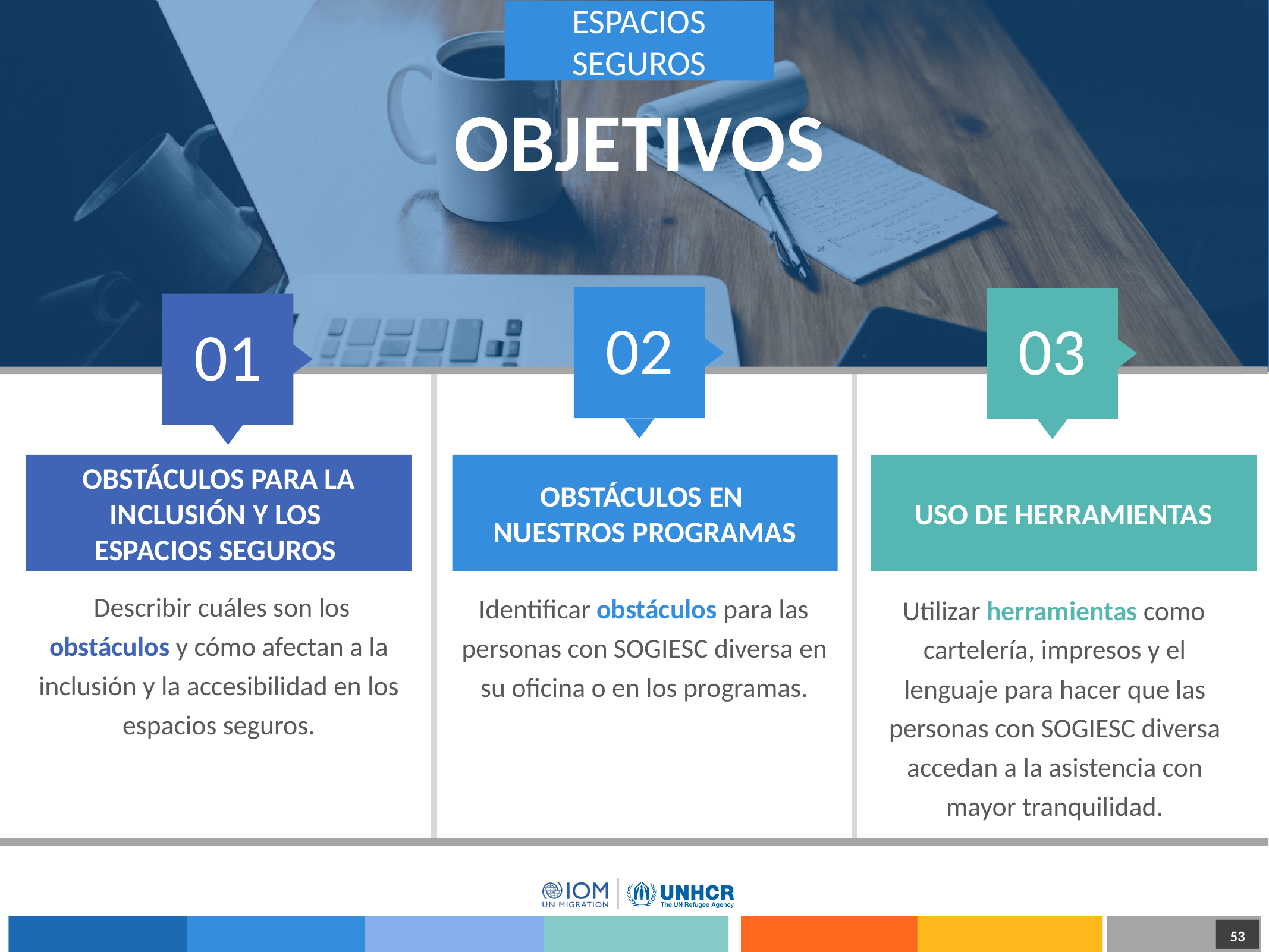

ESPACIOS SEGUROS
OBJETIVOS
02

03

01

OBSTÁCULOS PARA LA INCLUSIÓN Y LOS
ESPACIOS SEGUROS
OBSTÁCULOS EN
NUESTROS PROGRAMAS
USO DE HERRAMIENTAS
 Describir cuáles son los obstáculos y cómo afectan a la inclusión y la accesibilidad en los espacios seguros.
Identificar obstáculos para las personas con SOGIESC diversa en su oficina o en los programas.
Utilizar herramientas como cartelería, impresos y el lenguaje para hacer que las personas con SOGIESC diversa accedan a la asistencia con mayor tranquilidad.
1
1

53